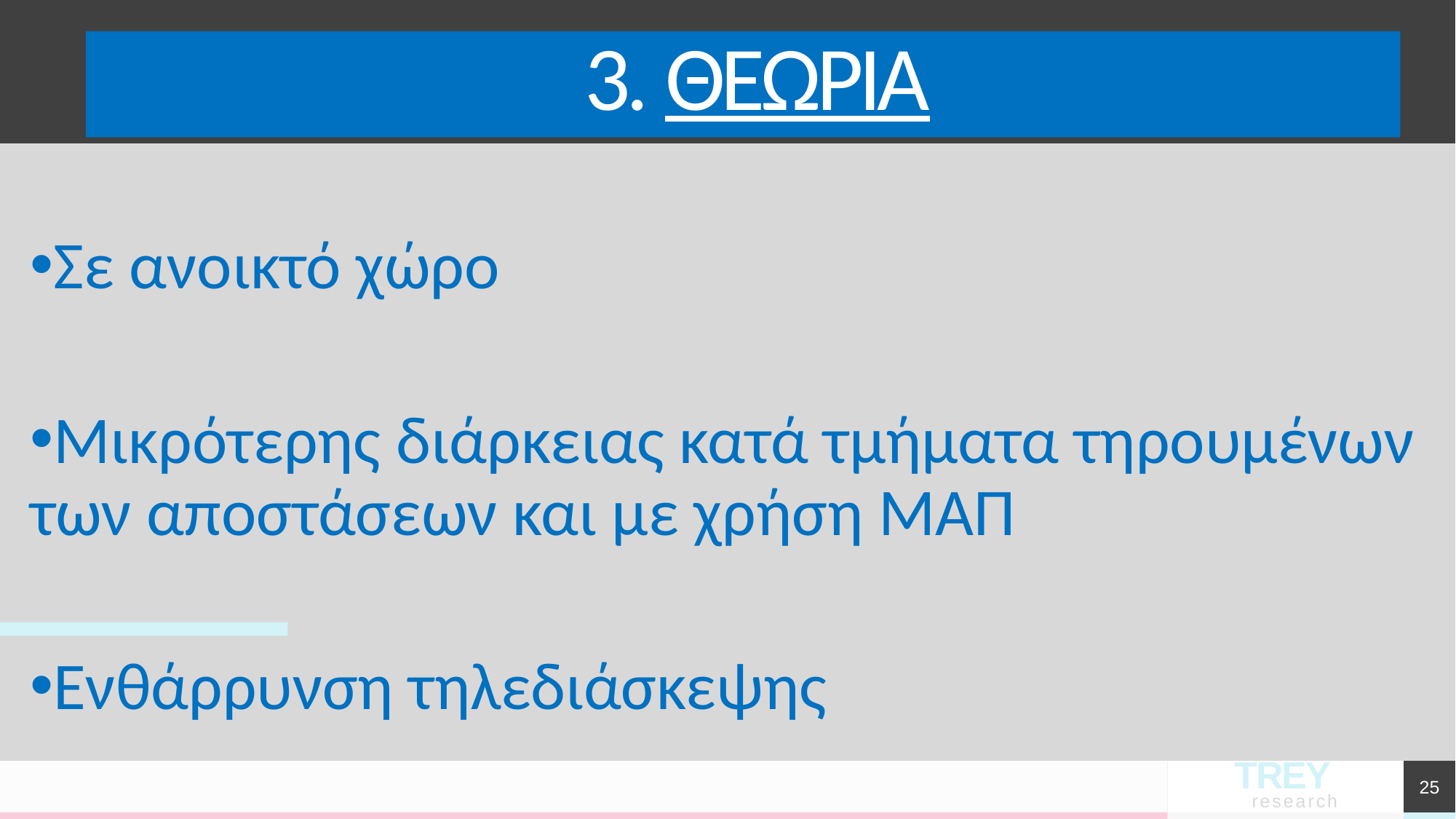

# 3. ΘΕΩΡΙΑ

Σε ανοικτό χώρο

Μικρότερης διάρκειας κατά τμήματα τηρουμένων των αποστάσεων και με χρήση ΜΑΠ

Ενθάρρυνση τηλεδιάσκεψης

25